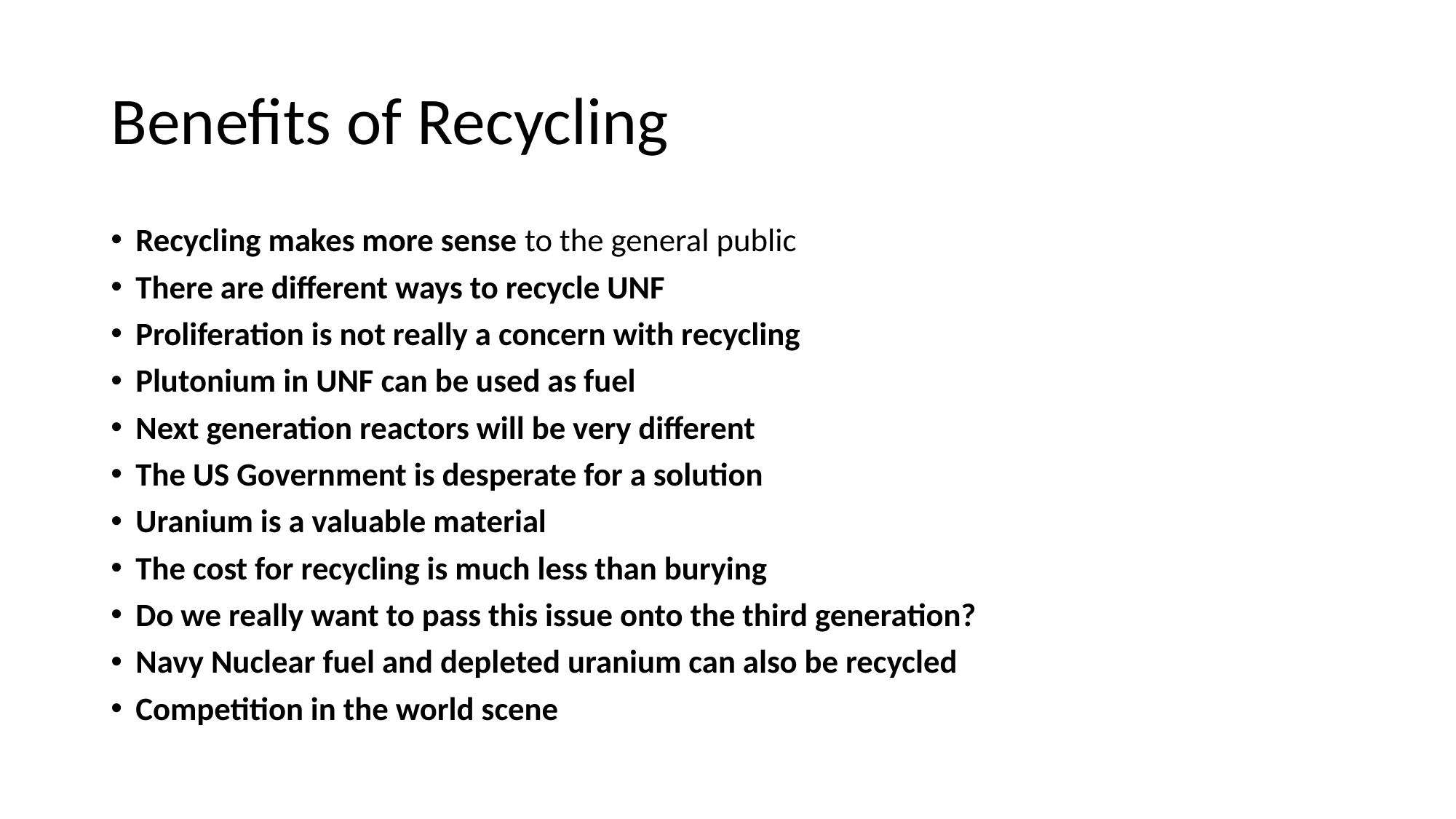

# Benefits of Recycling
Recycling makes more sense to the general public
There are different ways to recycle UNF
Proliferation is not really a concern with recycling
Plutonium in UNF can be used as fuel
Next generation reactors will be very different
The US Government is desperate for a solution
Uranium is a valuable material
The cost for recycling is much less than burying
Do we really want to pass this issue onto the third generation?
Navy Nuclear fuel and depleted uranium can also be recycled
Competition in the world scene